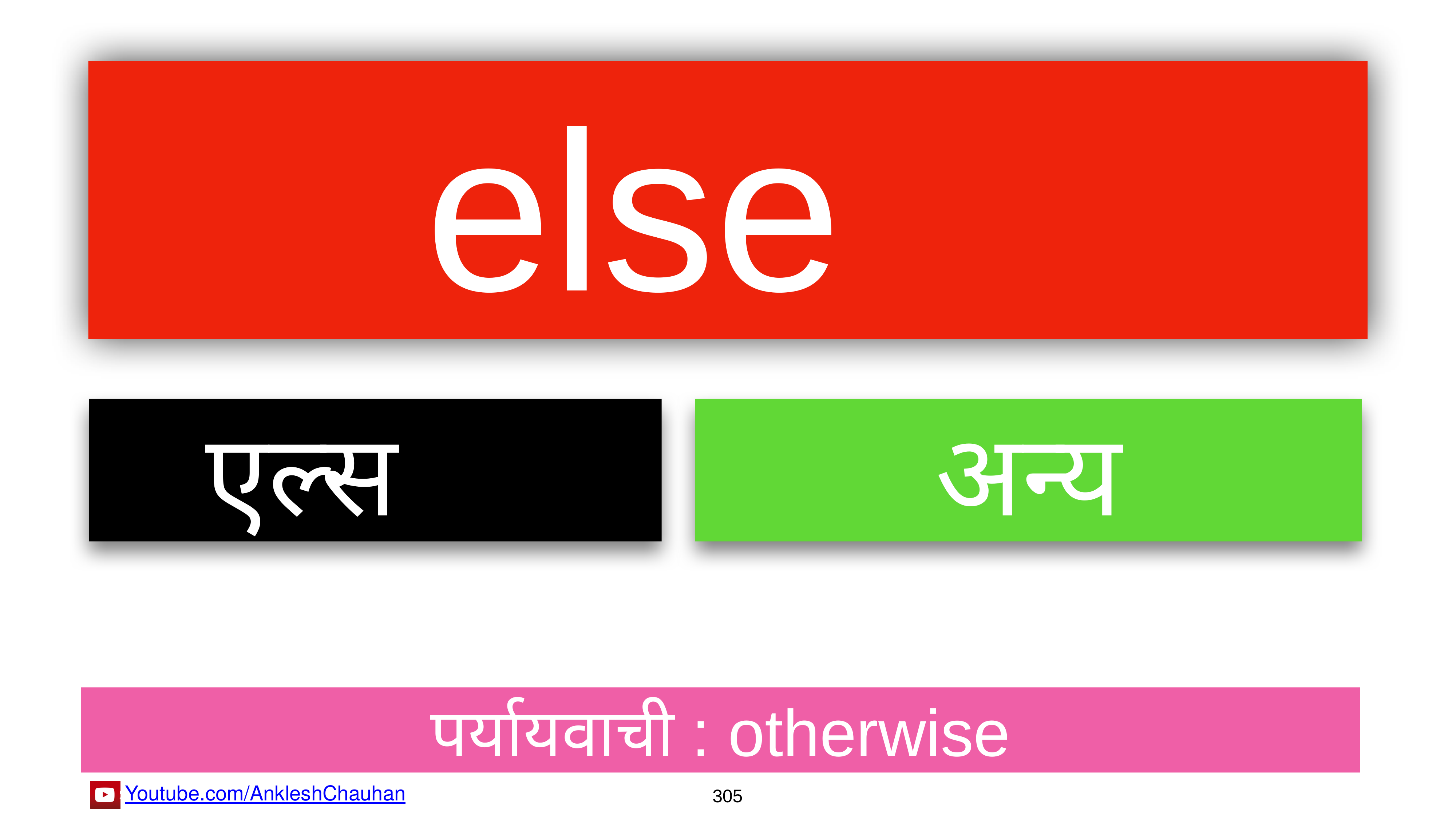

else
एल्स
अन्य
पर्यायवाची : otherwise
305